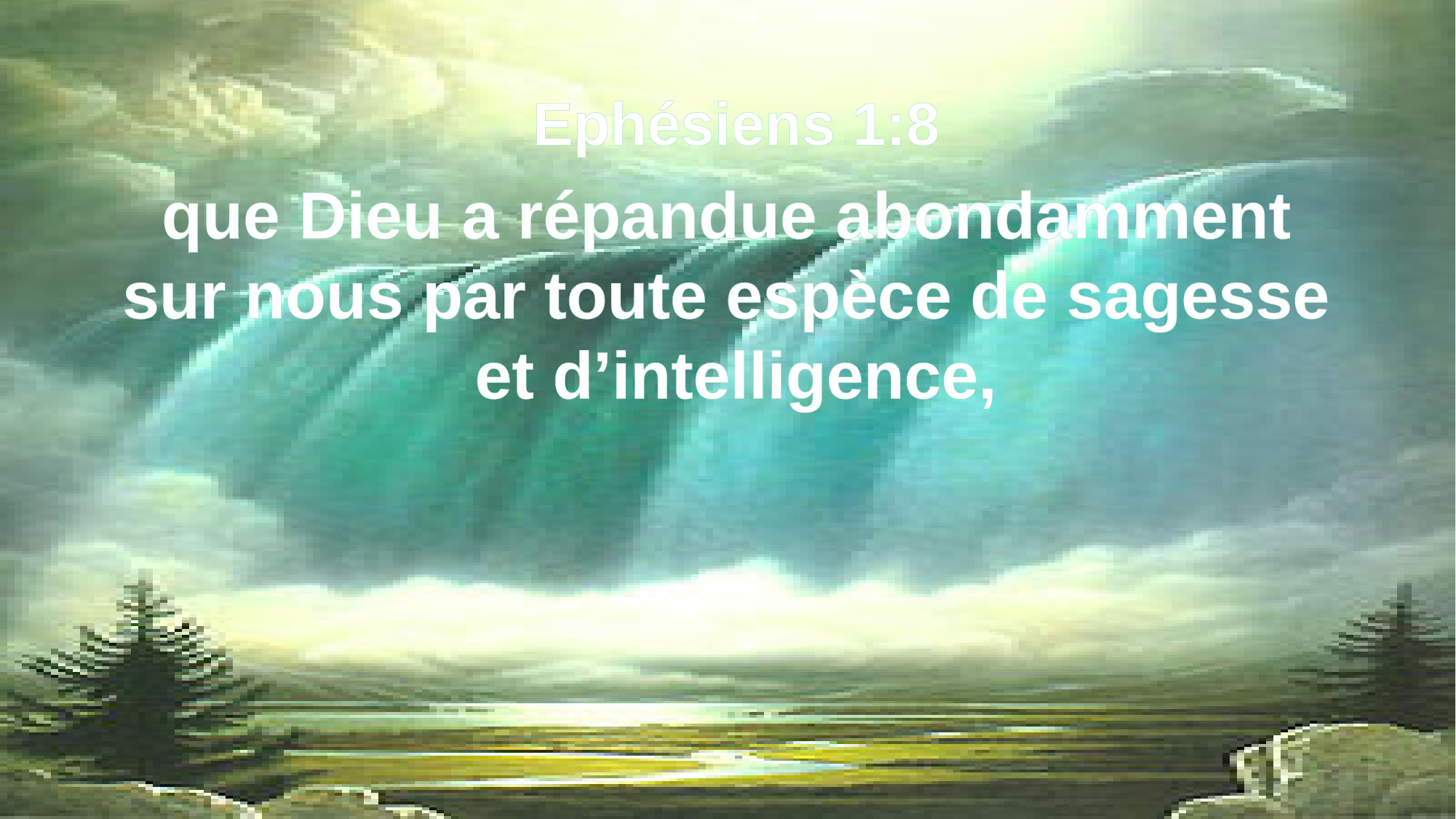

Ephésiens 1:8

que Dieu a répandue abondamment
sur nous par toute espèce de sagesse
et d’intelligence,